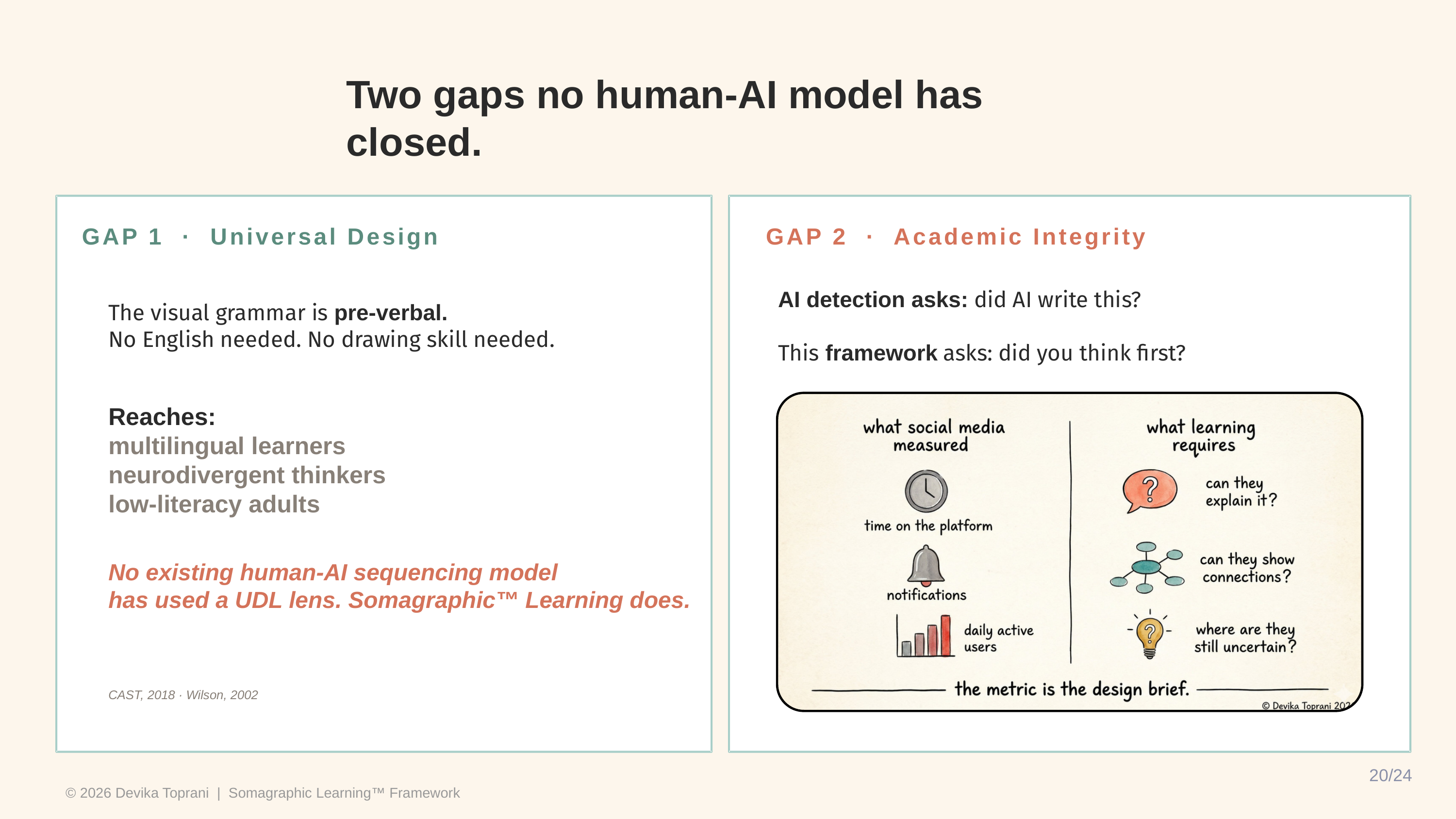

Two gaps no human-AI model has closed.

GAP 1  ·  Universal Design

GAP 2  ·  Academic Integrity

AI detection asks: did AI write this?

This framework asks: did you think first?

The visual grammar is pre-verbal.
No English needed. No drawing skill needed.

Reaches:
multilingual learners
neurodivergent thinkers
low-literacy adults

No existing human-AI sequencing model
has used a UDL lens. Somagraphic™ Learning does.

CAST, 2018 · Wilson, 2002

20/24

© 2026 Devika Toprani  |  Somagraphic Learning™ Framework